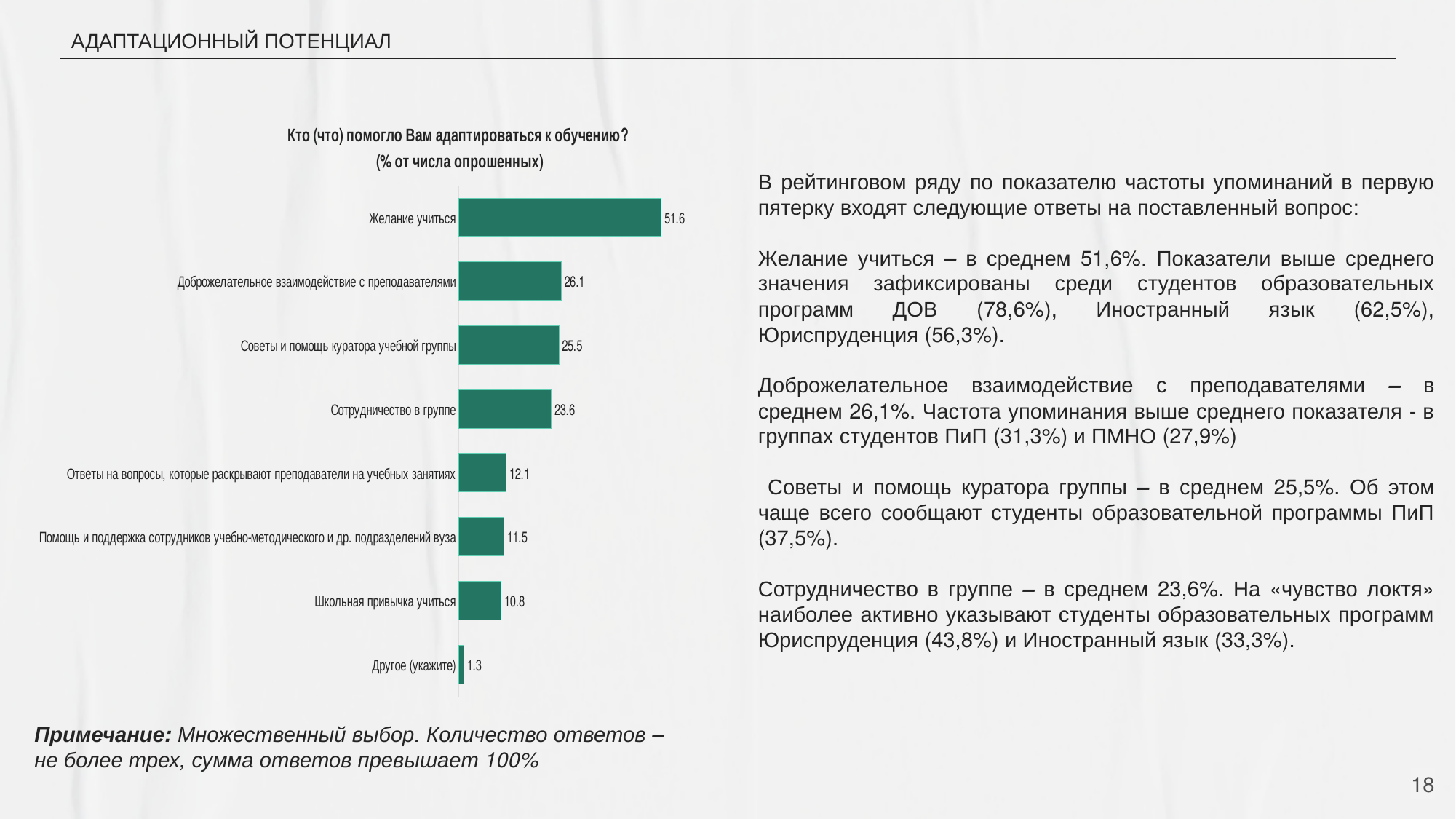

# АДАПТАЦИОННЫЙ ПОТЕНЦИАЛ

### Chart: Кто (что) помогло Вам адаптироваться к обучению?
(% от числа опрошенных)

| Category | Ряд 1 |
|---|---|
| Другое (укажите) | 1.3 |
| Школьная привычка учиться | 10.8 |
| Помощь и поддержка сотрудников учебно-методического и др. подразделений вуза | 11.5 |
| Ответы на вопросы, которые раскрывают преподаватели на учебных занятиях | 12.1 |
| Сотрудничество в группе | 23.6 |
| Советы и помощь куратора учебной группы | 25.5 |
| Доброжелательное взаимодействие с преподавателями | 26.1 |
| Желание учиться | 51.6 |
В рейтинговом ряду по показателю частоты упоминаний в первую пятерку входят следующие ответы на поставленный вопрос:

Желание учиться – в среднем 51,6%. Показатели выше среднего значения зафиксированы среди студентов образовательных программ ДОВ (78,6%), Иностранный язык (62,5%), Юриспруденция (56,3%).

Доброжелательное взаимодействие с преподавателями – в среднем 26,1%. Частота упоминания выше среднего показателя - в группах студентов ПиП (31,3%) и ПМНО (27,9%)

 Советы и помощь куратора группы – в среднем 25,5%. Об этом чаще всего сообщают студенты образовательной программы ПиП (37,5%).

Сотрудничество в группе – в среднем 23,6%. На «чувство локтя» наиболее активно указывают студенты образовательных программ Юриспруденция (43,8%) и Иностранный язык (33,3%).
Примечание: Множественный выбор. Количество ответов – не более трех, сумма ответов превышает 100%
18